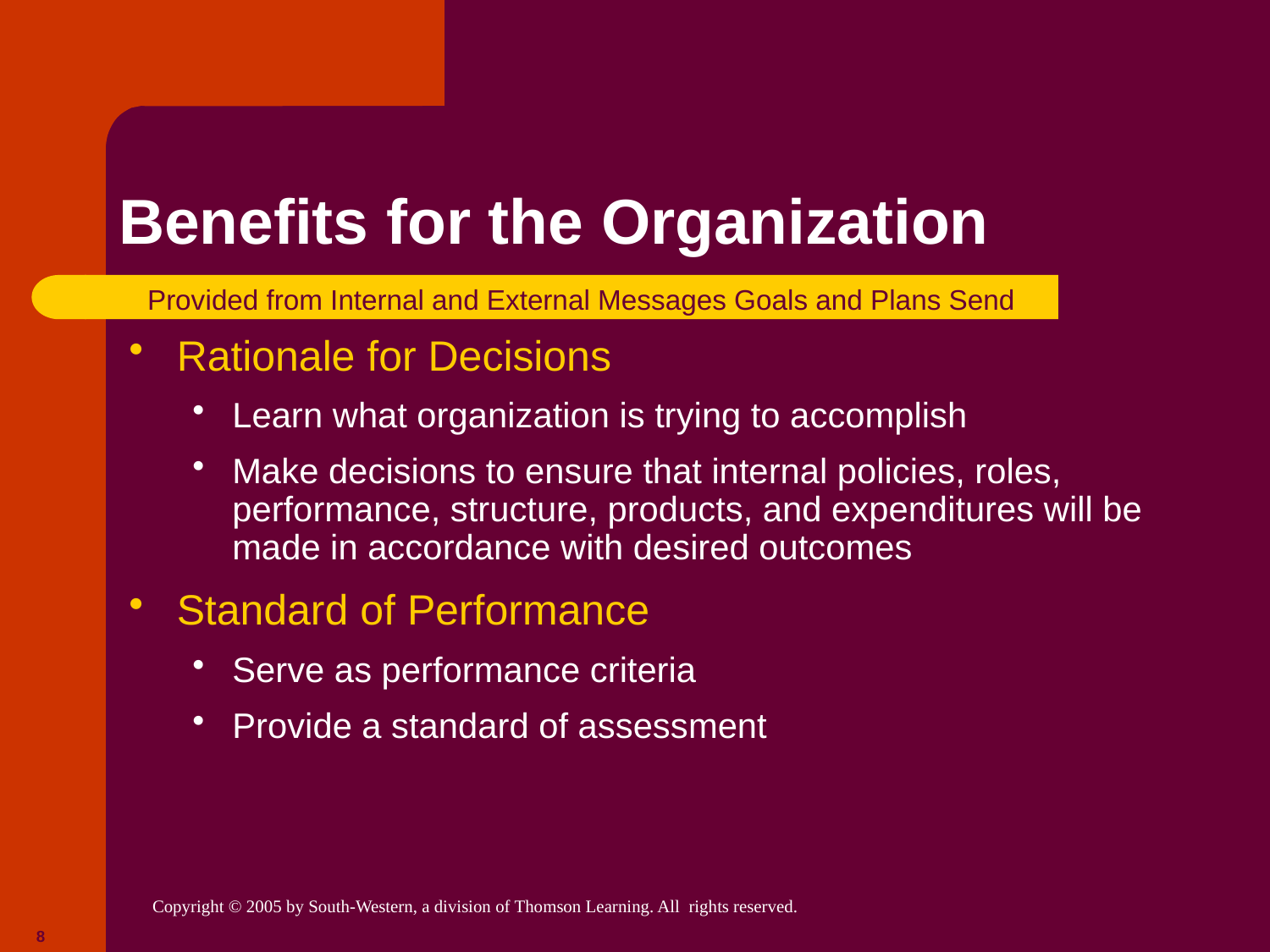

# Benefits for the Organization
Provided from Internal and External Messages Goals and Plans Send
Rationale for Decisions
Learn what organization is trying to accomplish
Make decisions to ensure that internal policies, roles, performance, structure, products, and expenditures will be made in accordance with desired outcomes
Standard of Performance
Serve as performance criteria
Provide a standard of assessment

8